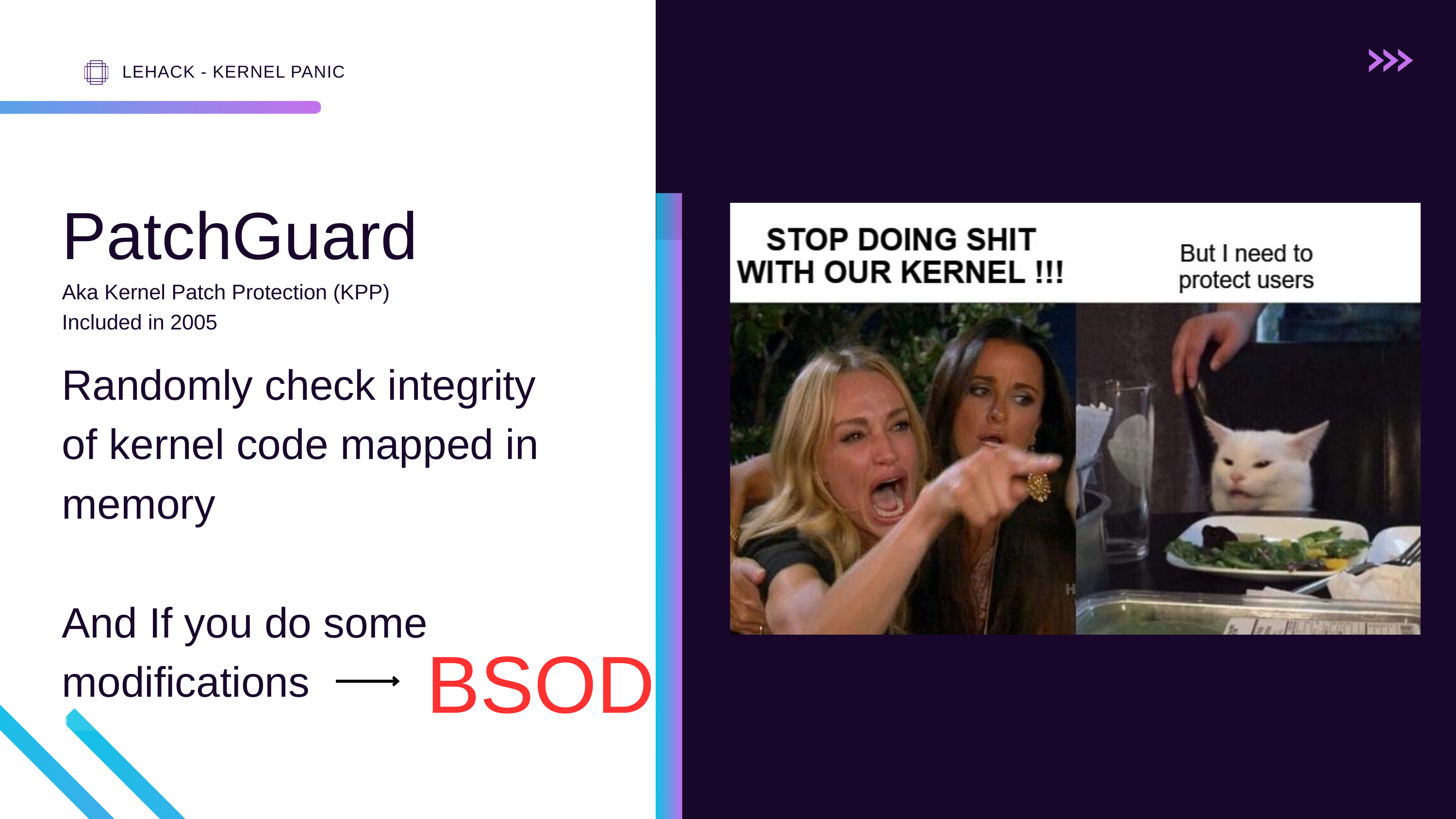

LEHACK - KERNEL PANIC

PatchGuard

Aka Kernel Patch Protection (KPP)
Included in 2005
Randomly check integrity of kernel code mapped in memory

And If you do some modifications
BSOD